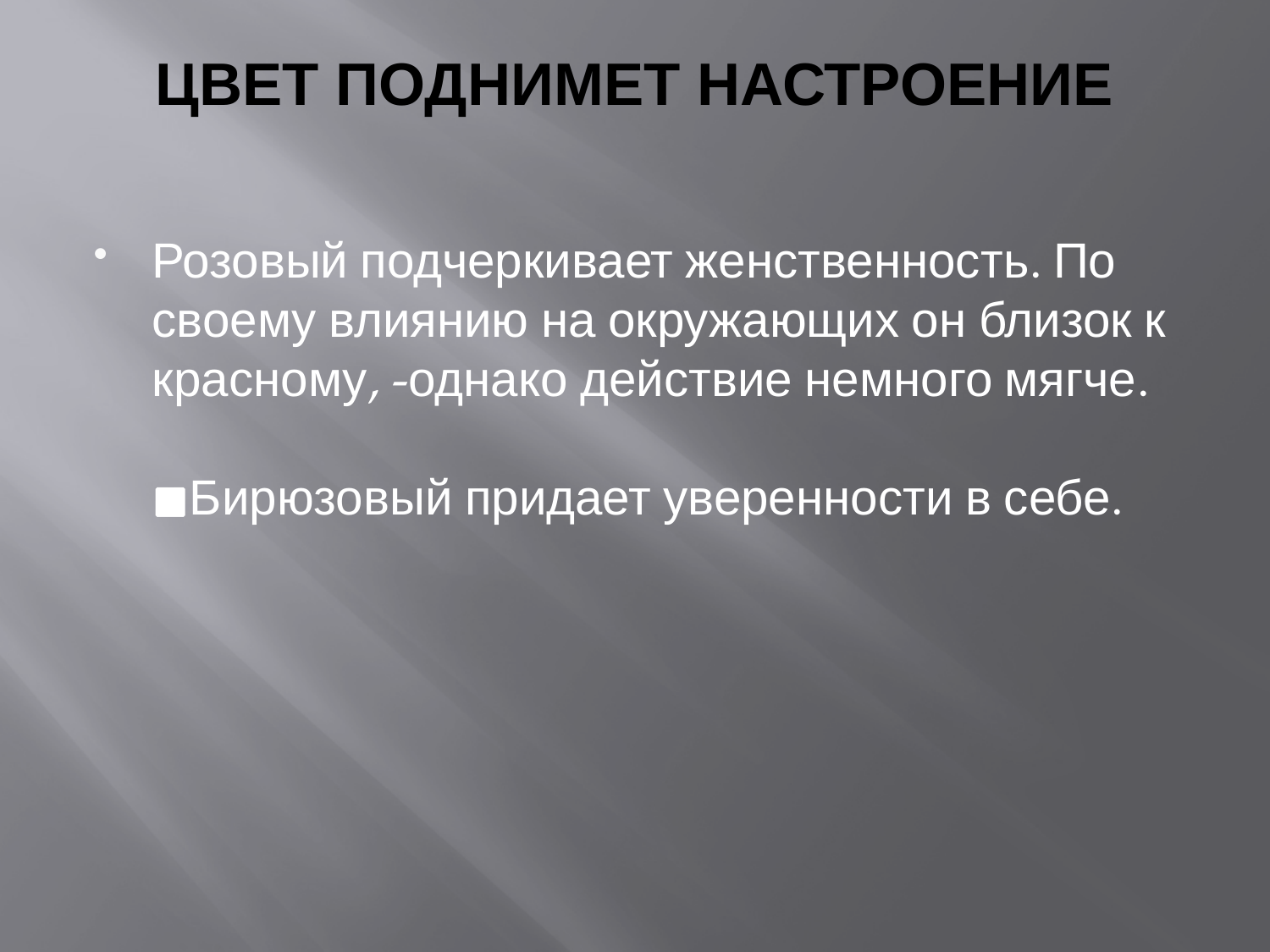

# ЦВЕТ ПОДНИМЕТ НАСТРОЕНИЕ
Розовый подчеркивает женственность. По своему влиянию на окружающих он близок к красному, -однако действие немного мягче.
■Бирюзовый придает уверенности в себе.